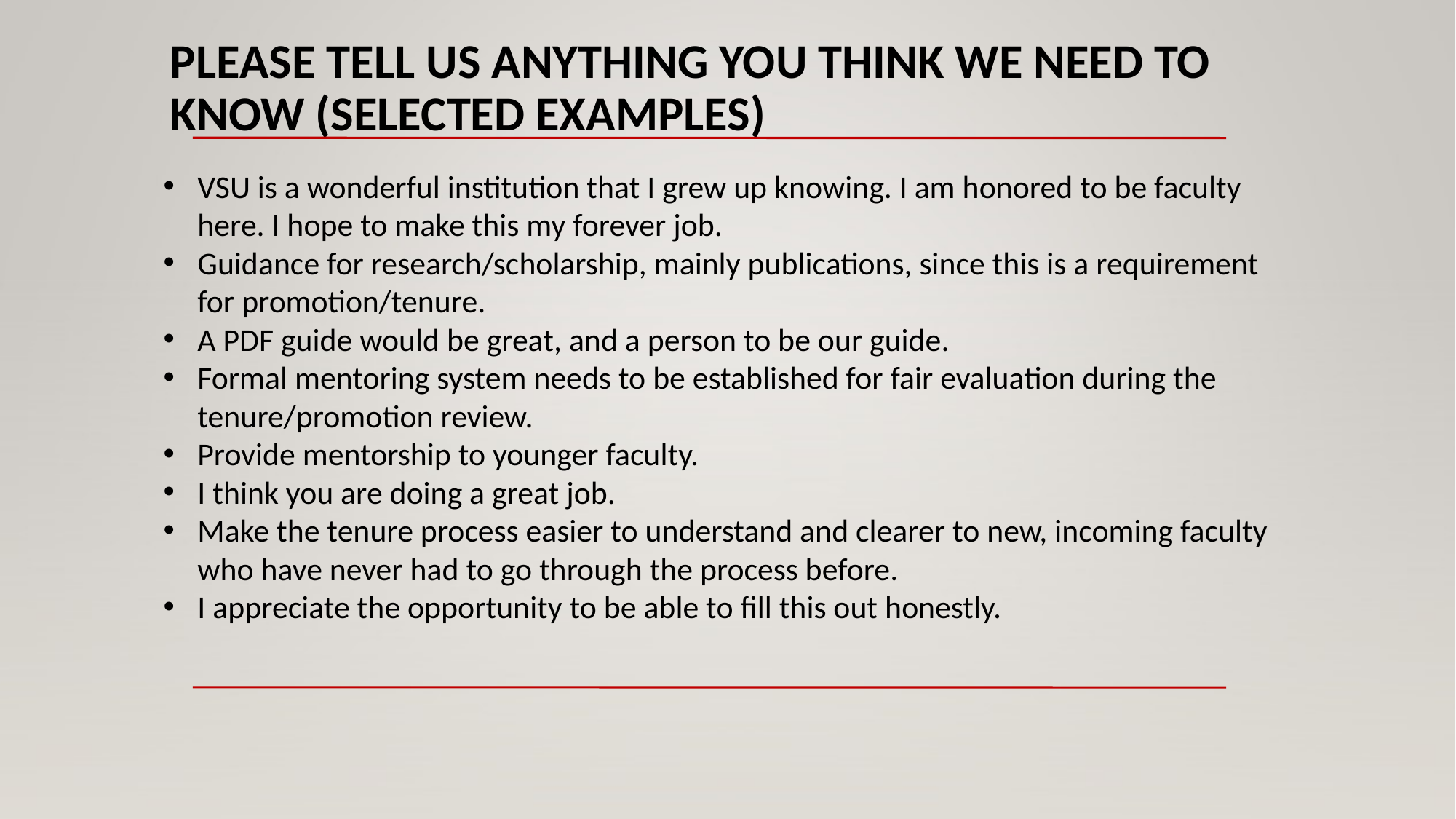

Please tell us anything you think we need to know (selected Examples)

VSU is a wonderful institution that I grew up knowing. I am honored to be faculty here. I hope to make this my forever job.
Guidance for research/scholarship, mainly publications, since this is a requirement for promotion/tenure.
A PDF guide would be great, and a person to be our guide.
Formal mentoring system needs to be established for fair evaluation during the tenure/promotion review.
Provide mentorship to younger faculty.
I think you are doing a great job.
Make the tenure process easier to understand and clearer to new, incoming faculty who have never had to go through the process before.
I appreciate the opportunity to be able to fill this out honestly.